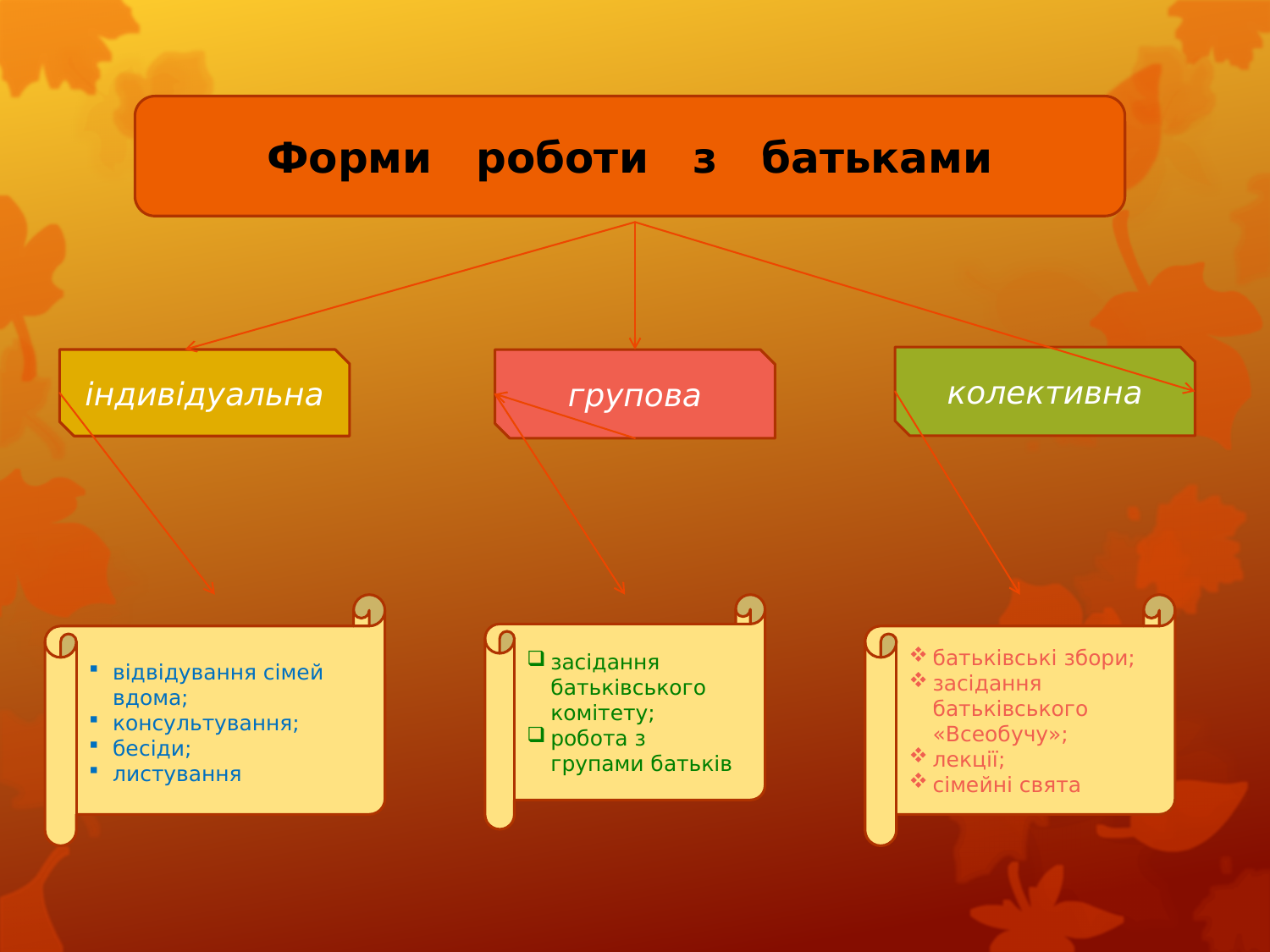

#
Форми   роботи   з   батьками

колективна
індивідуальна
групова

відвідування сімей вдома;
консультування;
бесіди;
листування

засідання батьківського комітету;
робота з групами батьків
батьківські збори;
засідання батьківського «Всеобучу»;
лекції;
сімейні свята